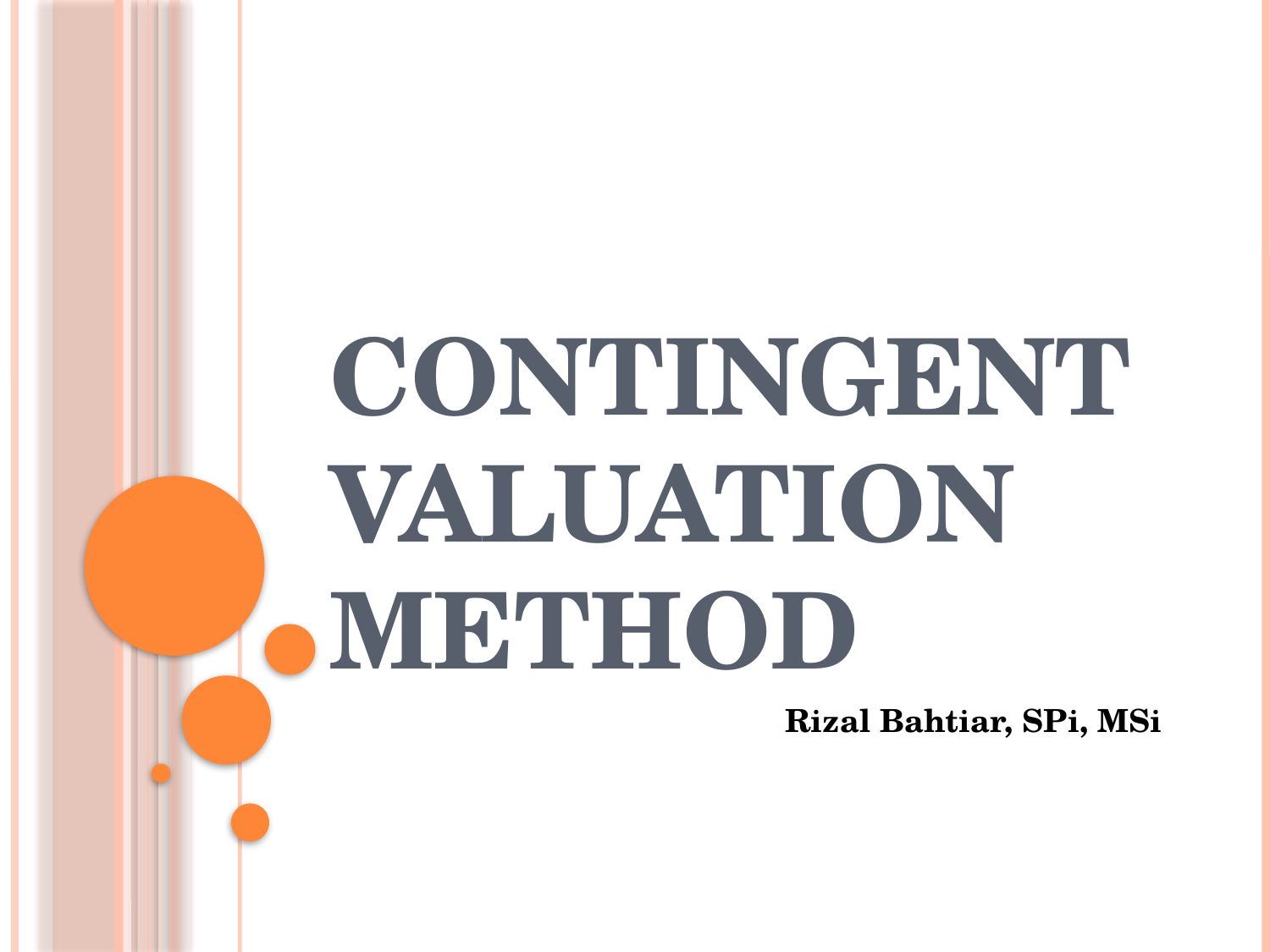

# Contingent Valuation Method
Rizal Bahtiar, SPi, MSi